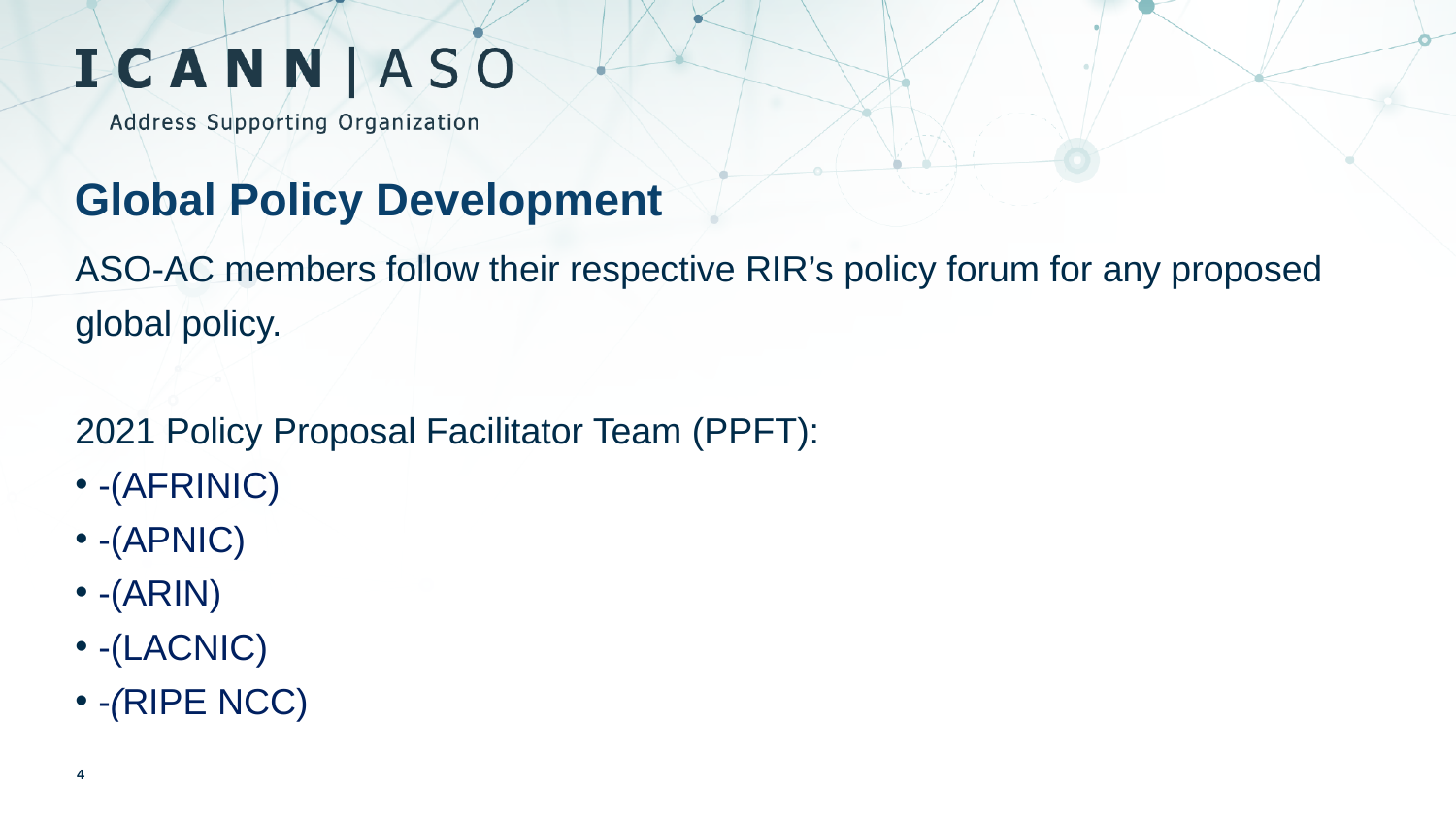

Global Policy Development
ASO-AC members follow their respective RIR’s policy forum for any proposed
global policy.

2021 Policy Proposal Facilitator Team (PPFT):
-(AFRINIC)
-(APNIC)
-(ARIN)
-(LACNIC)
-(RIPE NCC)
4